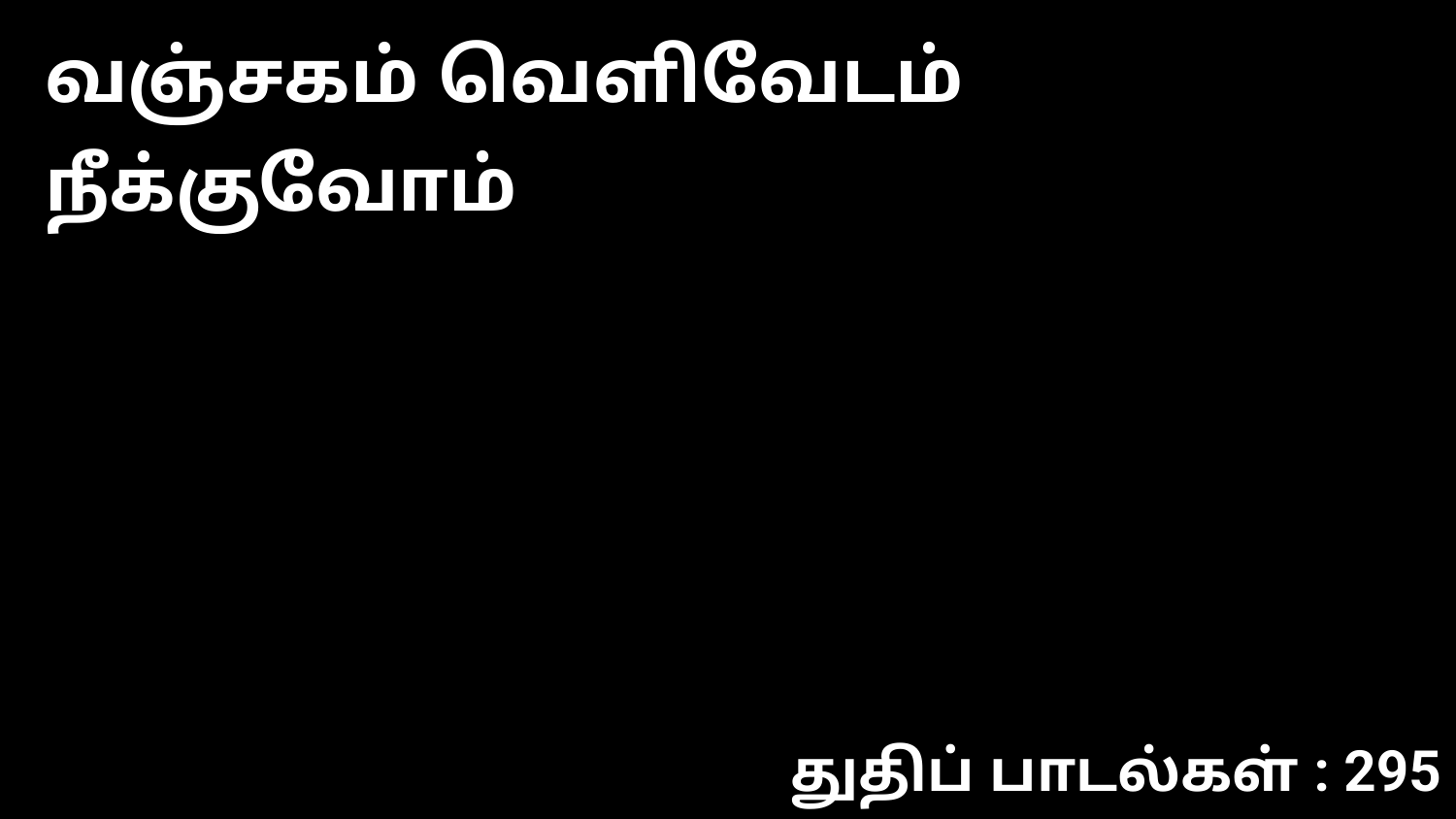

வஞ்சகம் வெளிவேடம் நீக்குவோம்
துதிப் பாடல்கள் : 295